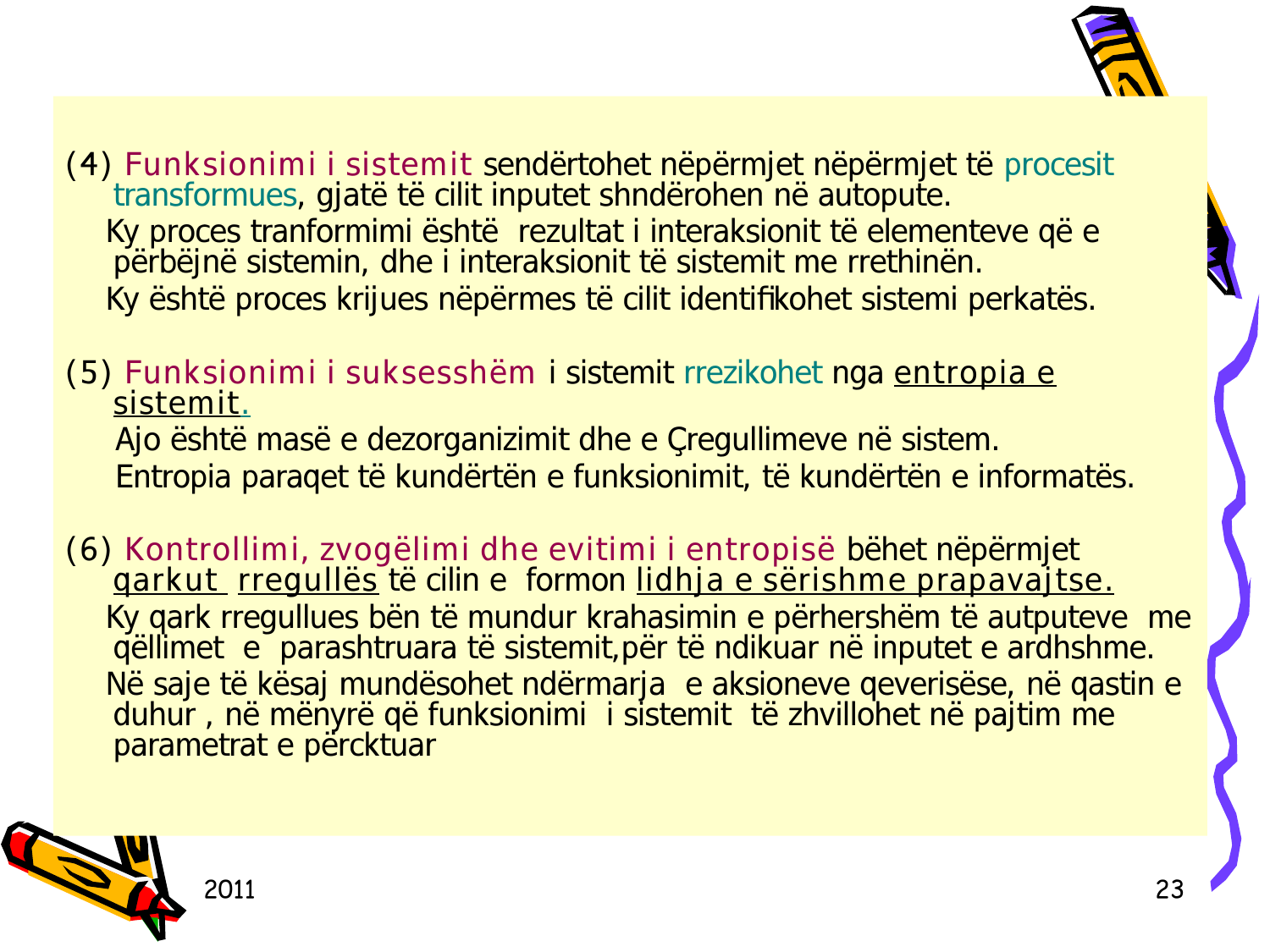

(4) Funksionimi i sistemit sendёrtohet nёpёrmjet nёpёrmjet tё procesit transformues, gjatё tё cilit inputet shndёrohen nё autopute.
    Ky proces tranformimi ёshtё  rezultat i interaksionit tё elementeve qё e pёrbёjnё sistemin, dhe i interaksionit tё sistemit me rrethinёn.
    Ky ёshtё proces krijues nёpёrmes tё cilit identifikohet sistemi perkatёs.

(5) Funksionimi i suksesshёm i sistemit rrezikohet nga entropia e sistemit.
     Ajo ёshtё masё e dezorganizimit dhe e Çregullimeve nё sistem.
     Entropia paraqet tё kundёrtёn e funksionimit, tё kundёrtёn e informatёs.

(6) Kontrollimi, zvogёlimi dhe evitimi i entropisё bёhet nёpёrmjet qarkut  rregullёs tё cilin e  formon lidhja e sёrishme prapavajtse.
    Ky qark rregullues bёn tё mundur krahasimin e pёrhershёm tё autputeve  me qёllimet  e  parashtruara tё sistemit,pёr tё ndikuar nё inputet e ardhshme.
    Nё saje tё kёsaj mundёsohet ndёrmarja  e aksioneve qeverisёse, nё qastin e duhur , nё mёnyrё qё funksionimi  i sistemit  tё zhvillohet nё pajtim me parametrat e pёrcktuar
2011
23